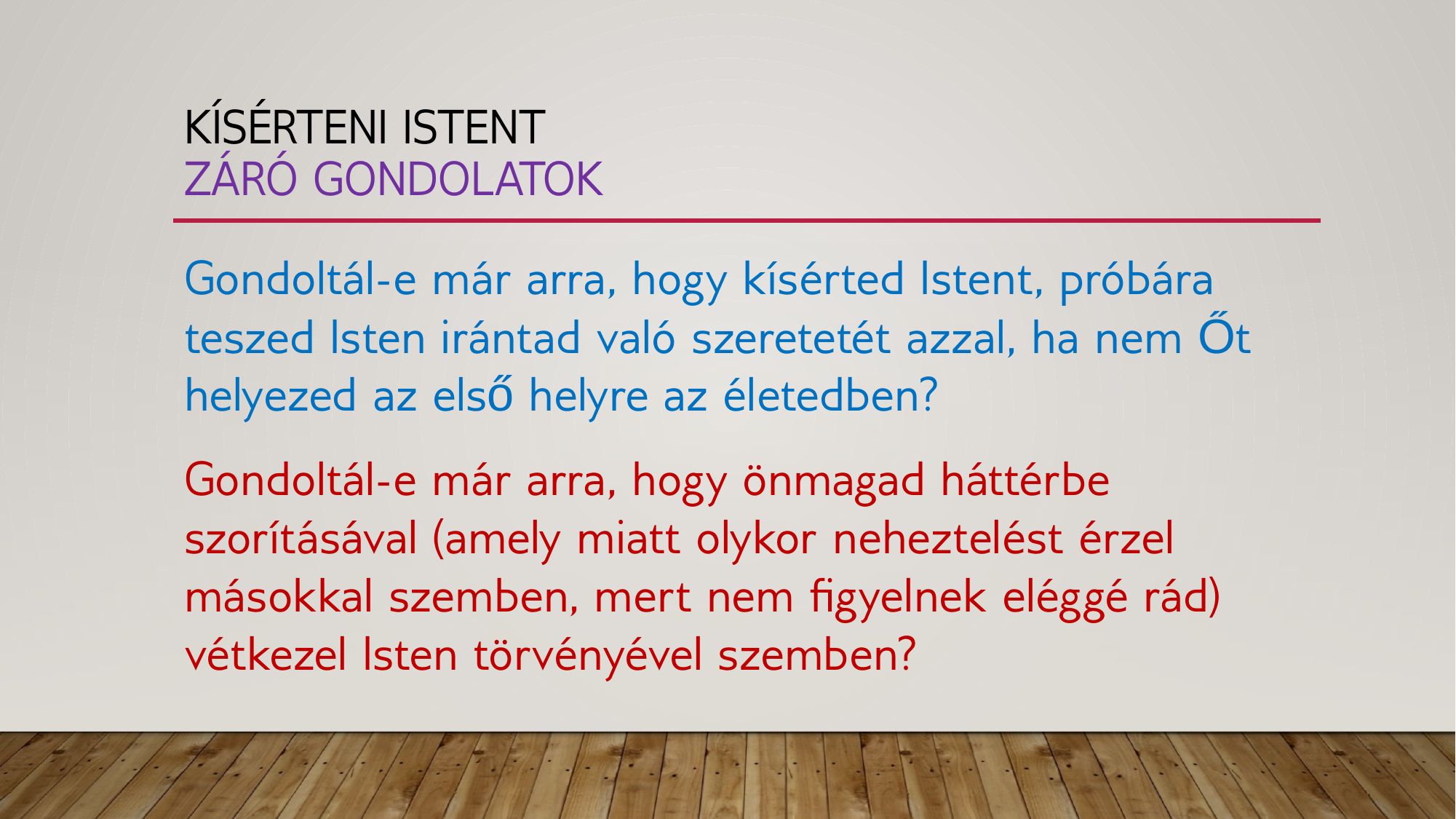

# kísérteni istent záró gondolatok
Gondoltál-e már arra, hogy kísérted Istent, próbára teszed Isten irántad való szeretetét azzal, ha nem Őt helyezed az első helyre az életedben?

Gondoltál-e már arra, hogy önmagad háttérbe szorításával (amely miatt olykor neheztelést érzel másokkal szemben, mert nem figyelnek eléggé rád) vétkezel Isten törvényével szemben?